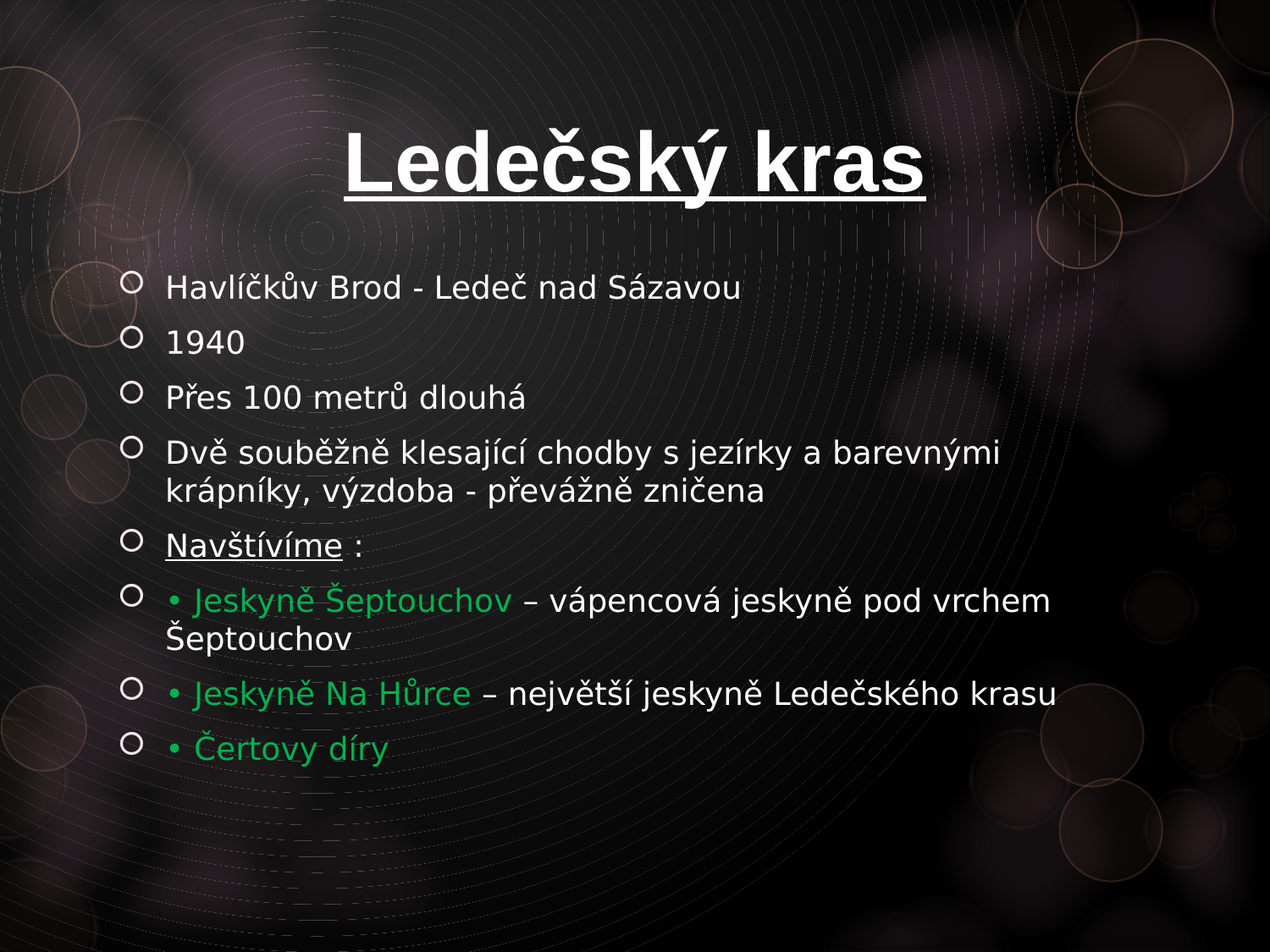

# Ledečský kras
Havlíčkův Brod - Ledeč nad Sázavou
1940
Přes 100 metrů dlouhá
Dvě souběžně klesající chodby s jezírky a barevnými krápníky, výzdoba - převážně zničena
Navštívíme :
• Jeskyně Šeptouchov – vápencová jeskyně pod vrchem Šeptouchov
• Jeskyně Na Hůrce – největší jeskyně Ledečského krasu
• Čertovy díry